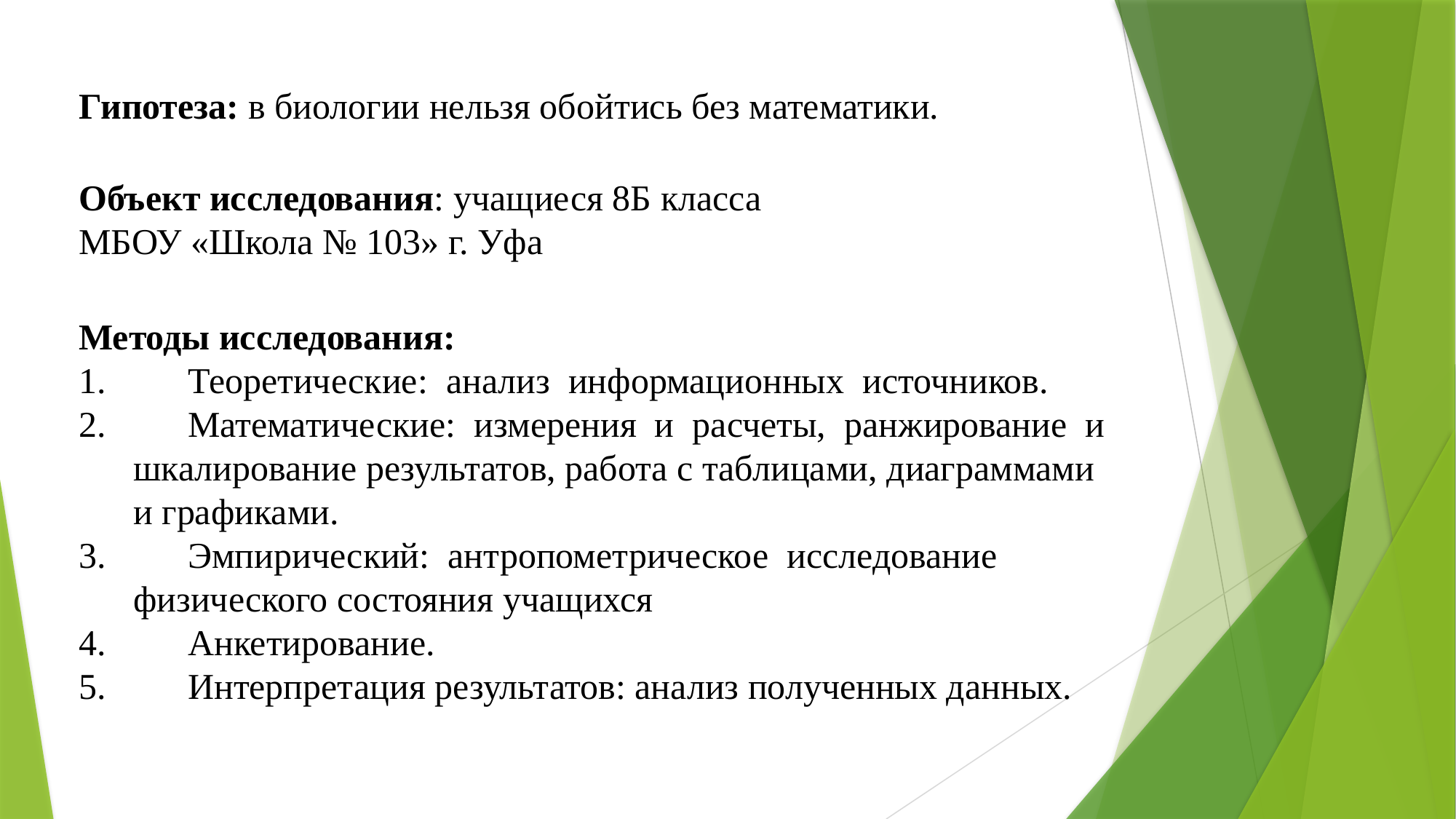

Гипотеза: в биологии нельзя обойтись без математики.
Объект исследования: учащиеся 8Б класса МБОУ «Школа № 103» г. Уфа
# Методы исследования: 1.	Теоретические:  анализ  информационных  источников. 2.	Математические:  измерения  и  расчеты,  ранжирование  и шкалирование результатов, работа с таблицами, диаграммами и графиками. 3.	Эмпирический:  антропометрическое  исследование физического состояния учащихся 4.	Анкетирование. 5.	Интерпретация результатов: анализ полученных данных.